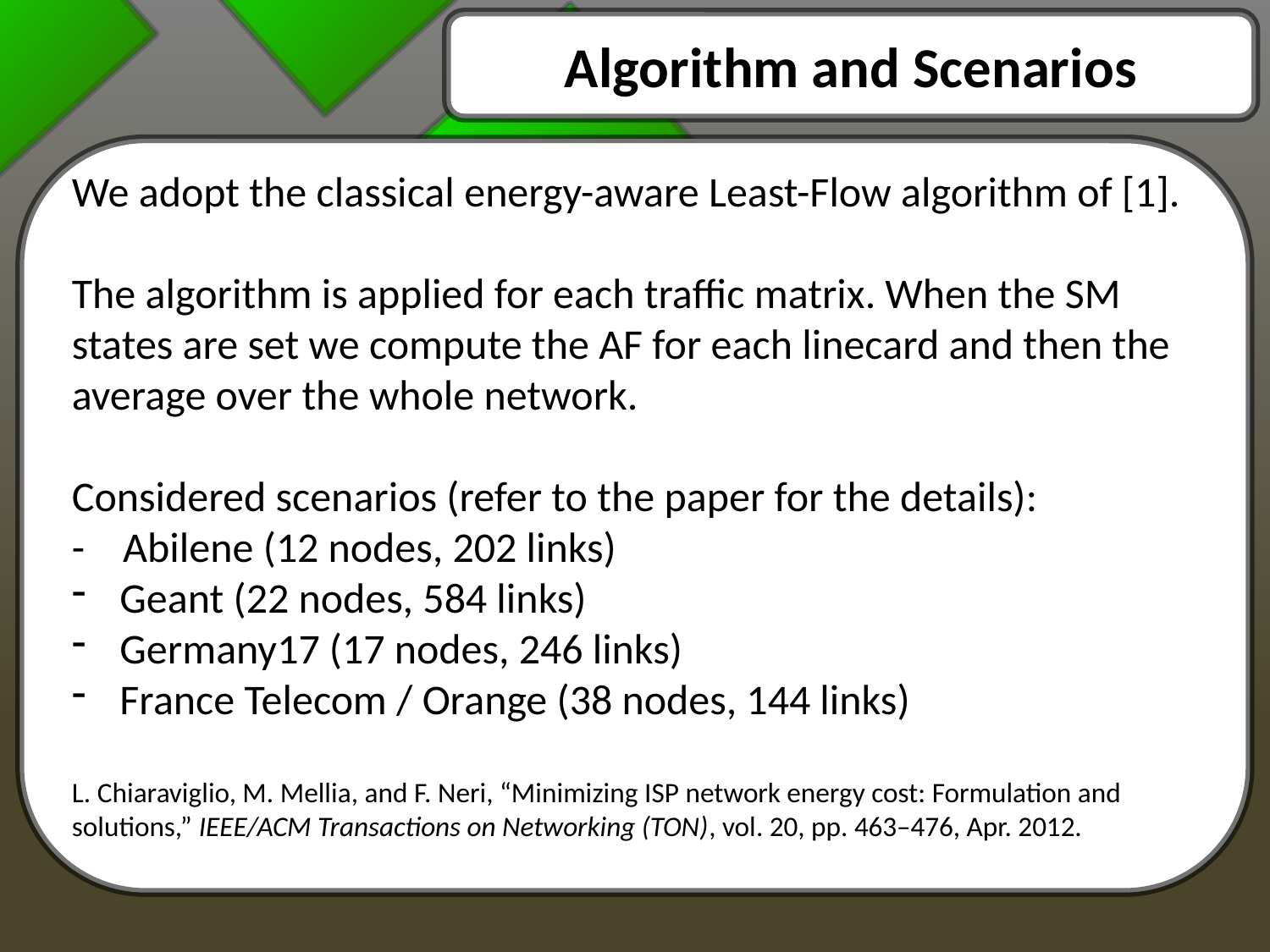

Algorithm and Scenarios

We adopt the classical energy-aware Least-Flow algorithm of [1].

The algorithm is applied for each traffic matrix. When the SM states are set we compute the AF for each linecard and then the average over the whole network.

Considered scenarios (refer to the paper for the details):
-    Abilene (12 nodes, 202 links)
Geant (22 nodes, 584 links)
Germany17 (17 nodes, 246 links)
France Telecom / Orange (38 nodes, 144 links)

L. Chiaraviglio, M. Mellia, and F. Neri, “Minimizing ISP network energy cost: Formulation and solutions,” IEEE/ACM Transactions on Networking (TON), vol. 20, pp. 463–476, Apr. 2012.

9